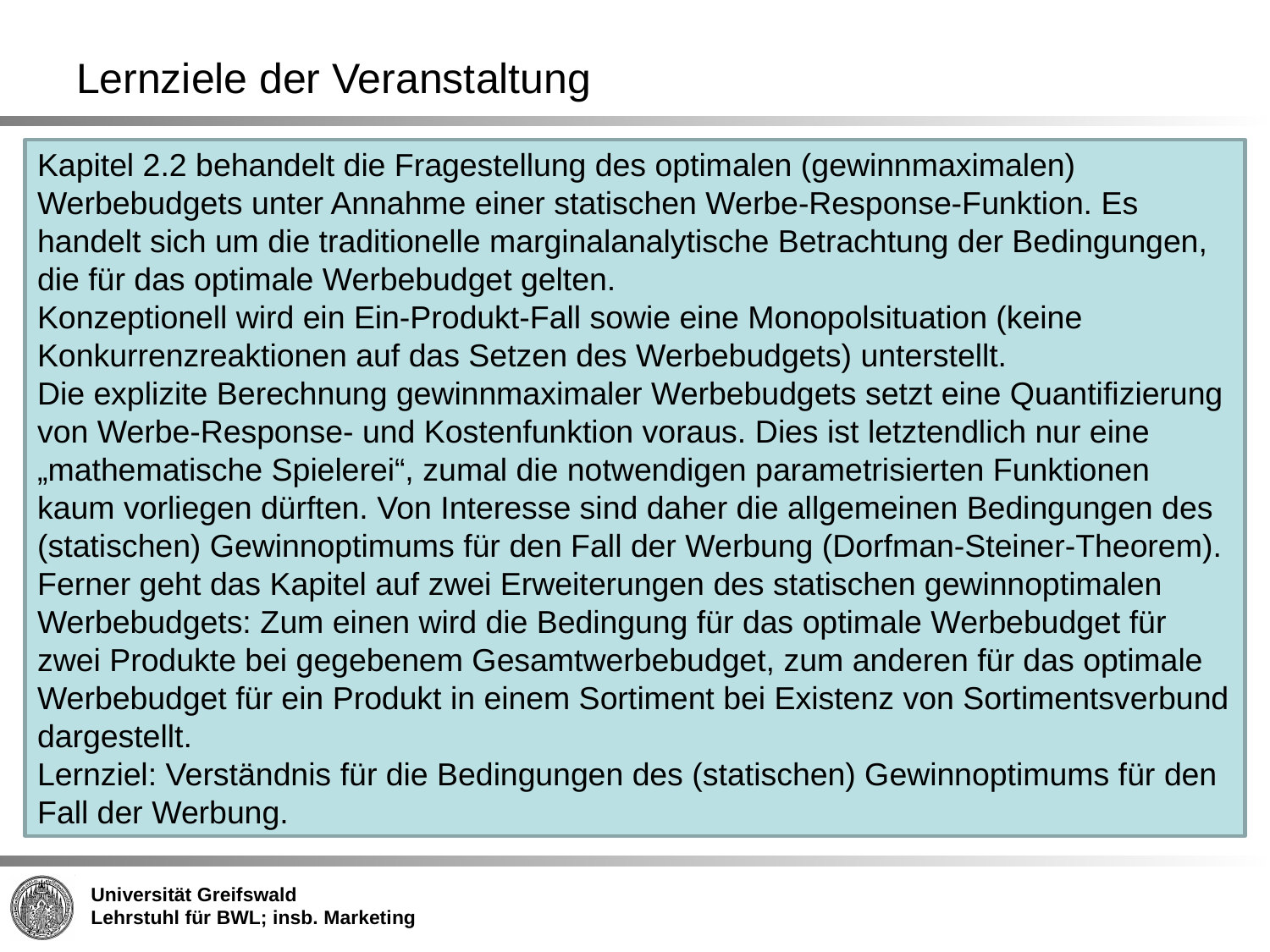

# Lernziele der Veranstaltung
Kapitel 2.2 behandelt die Fragestellung des optimalen (gewinnmaximalen) Werbebudgets unter Annahme einer statischen Werbe-Response-Funktion. Es handelt sich um die traditionelle marginalanalytische Betrachtung der Bedingungen, die für das optimale Werbebudget gelten.
Konzeptionell wird ein Ein-Produkt-Fall sowie eine Monopolsituation (keine Konkurrenzreaktionen auf das Setzen des Werbebudgets) unterstellt.
Die explizite Berechnung gewinnmaximaler Werbebudgets setzt eine Quantifizierung von Werbe-Response- und Kostenfunktion voraus. Dies ist letztendlich nur eine „mathematische Spielerei“, zumal die notwendigen parametrisierten Funktionen kaum vorliegen dürften. Von Interesse sind daher die allgemeinen Bedingungen des (statischen) Gewinnoptimums für den Fall der Werbung (Dorfman-Steiner-Theorem).
Ferner geht das Kapitel auf zwei Erweiterungen des statischen gewinnoptimalen Werbebudgets: Zum einen wird die Bedingung für das optimale Werbebudget für zwei Produkte bei gegebenem Gesamtwerbebudget, zum anderen für das optimale  Werbebudget für ein Produkt in einem Sortiment bei Existenz von Sortimentsverbund dargestellt.
Lernziel: Verständnis für die Bedingungen des (statischen) Gewinnoptimums für den Fall der Werbung.